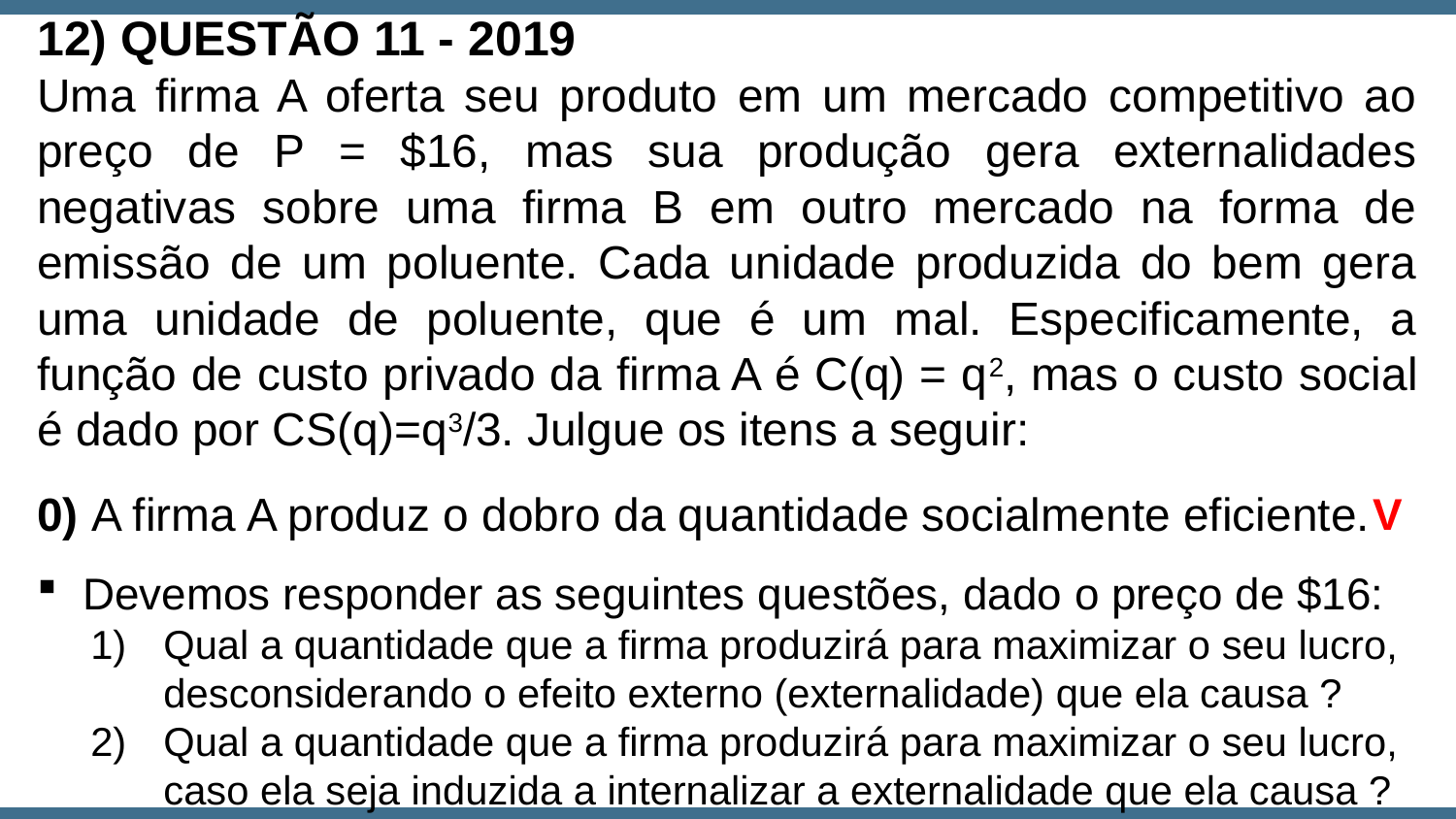

12) QUESTÃO 11 - 2019
Uma firma A oferta seu produto em um mercado competitivo ao preço de P = $16, mas sua produção gera externalidades negativas sobre uma firma B em outro mercado na forma de emissão de um poluente. Cada unidade produzida do bem gera uma unidade de poluente, que é um mal. Especificamente, a função de custo privado da firma A é C(q) = q2, mas o custo social é dado por CS(q)=q3/3. Julgue os itens a seguir:

0) A firma A produz o dobro da quantidade socialmente eficiente.

V
Devemos responder as seguintes questões, dado o preço de $16:
Qual a quantidade que a firma produzirá para maximizar o seu lucro, desconsiderando o efeito externo (externalidade) que ela causa ?
Qual a quantidade que a firma produzirá para maximizar o seu lucro, caso ela seja induzida a internalizar a externalidade que ela causa ?